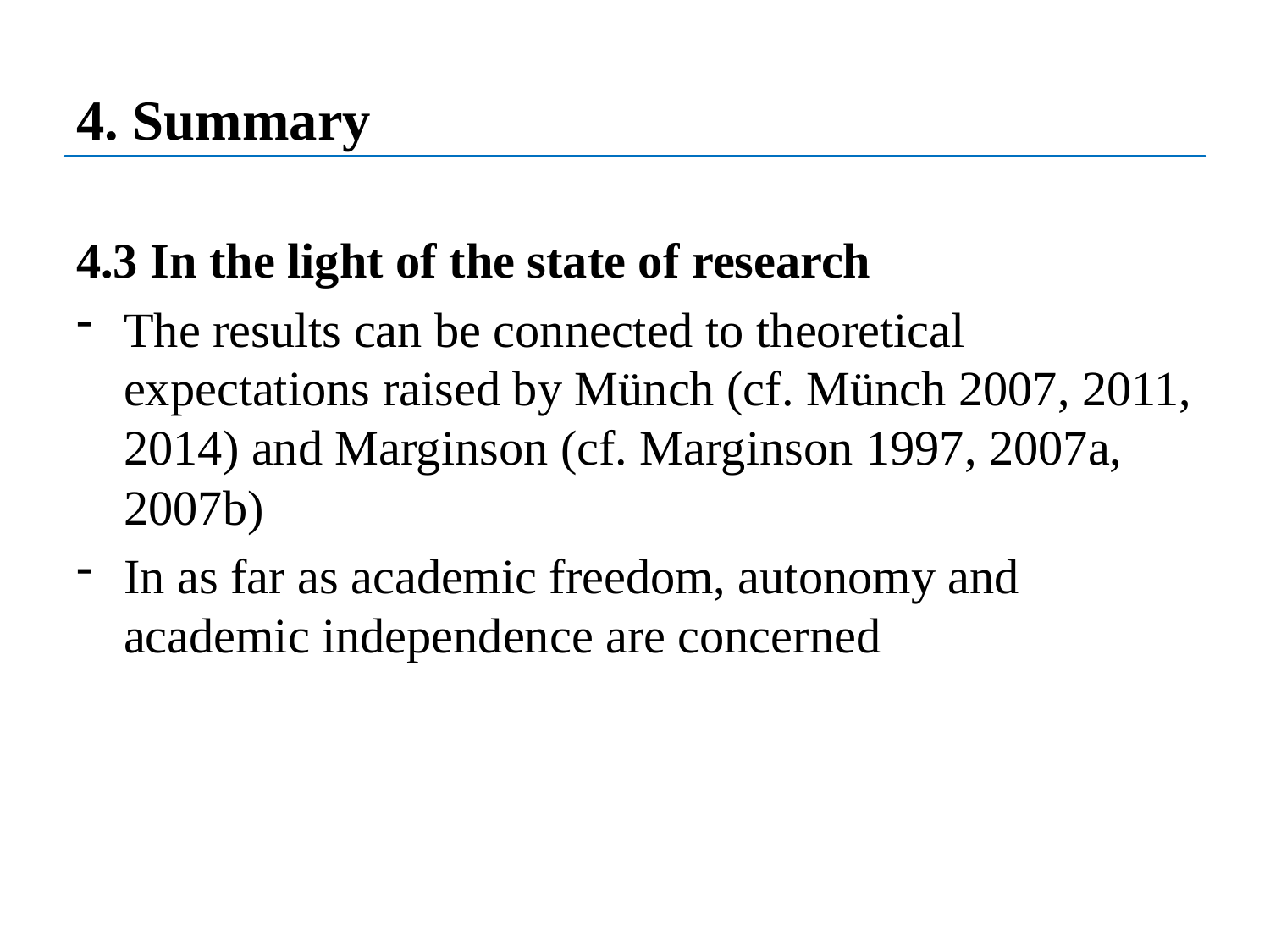

# 4. Summary
4.3 In the light of the state of research
The results can be connected to theoretical expectations raised by Münch (cf. Münch 2007, 2011, 2014) and Marginson (cf. Marginson 1997, 2007a, 2007b)
In as far as academic freedom, autonomy and academic independence are concerned